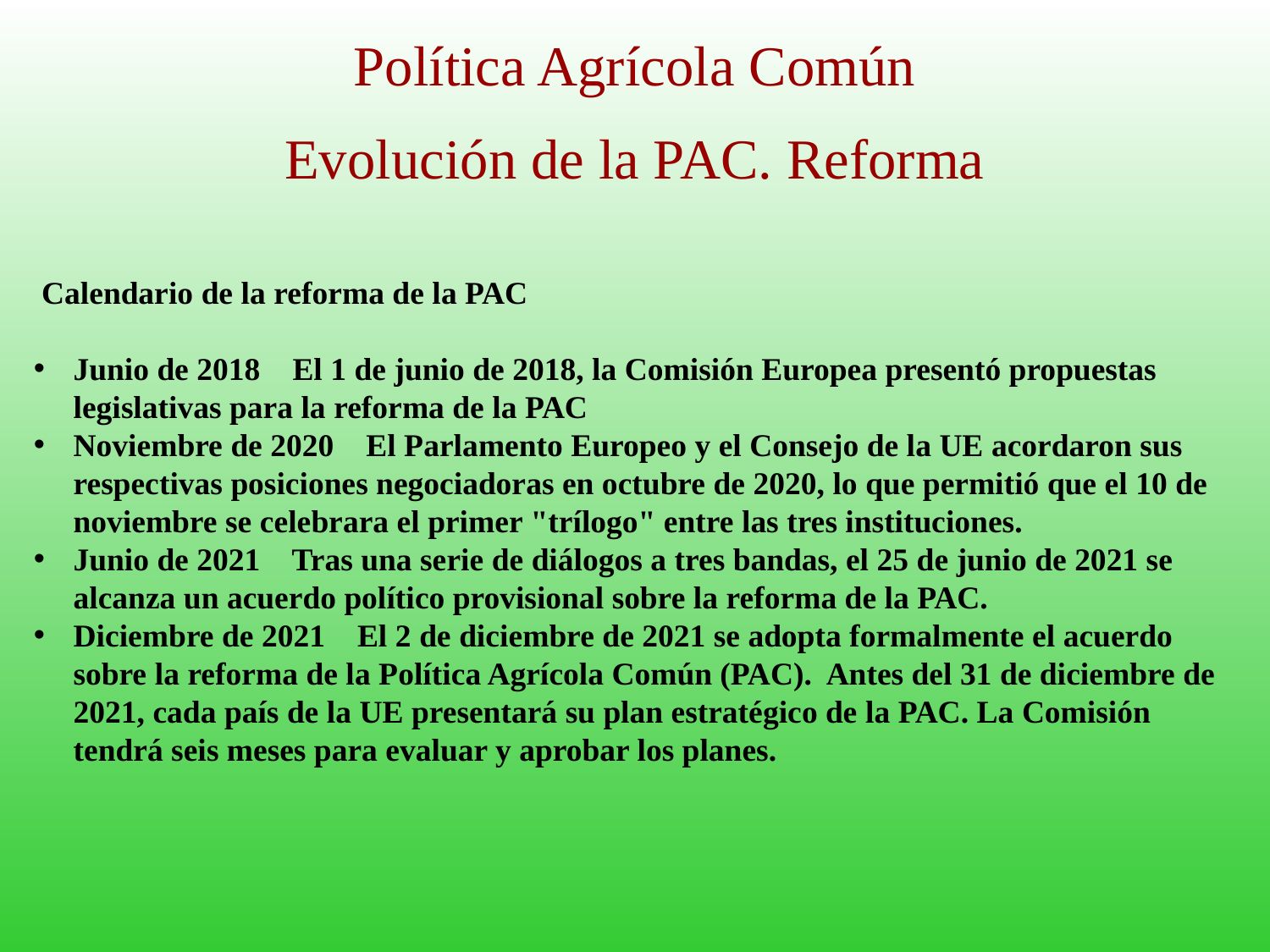

# Política Agrícola Común
Evolución de la PAC. Reforma
 Calendario de la reforma de la PAC

Junio de 2018    El 1 de junio de 2018, la Comisión Europea presentó propuestas legislativas para la reforma de la PAC
Noviembre de 2020    El Parlamento Europeo y el Consejo de la UE acordaron sus respectivas posiciones negociadoras en octubre de 2020, lo que permitió que el 10 de noviembre se celebrara el primer "trílogo" entre las tres instituciones.
Junio de 2021    Tras una serie de diálogos a tres bandas, el 25 de junio de 2021 se alcanza un acuerdo político provisional sobre la reforma de la PAC.
Diciembre de 2021    El 2 de diciembre de 2021 se adopta formalmente el acuerdo sobre la reforma de la Política Agrícola Común (PAC).  Antes del 31 de diciembre de 2021, cada país de la UE presentará su plan estratégico de la PAC. La Comisión tendrá seis meses para evaluar y aprobar los planes.